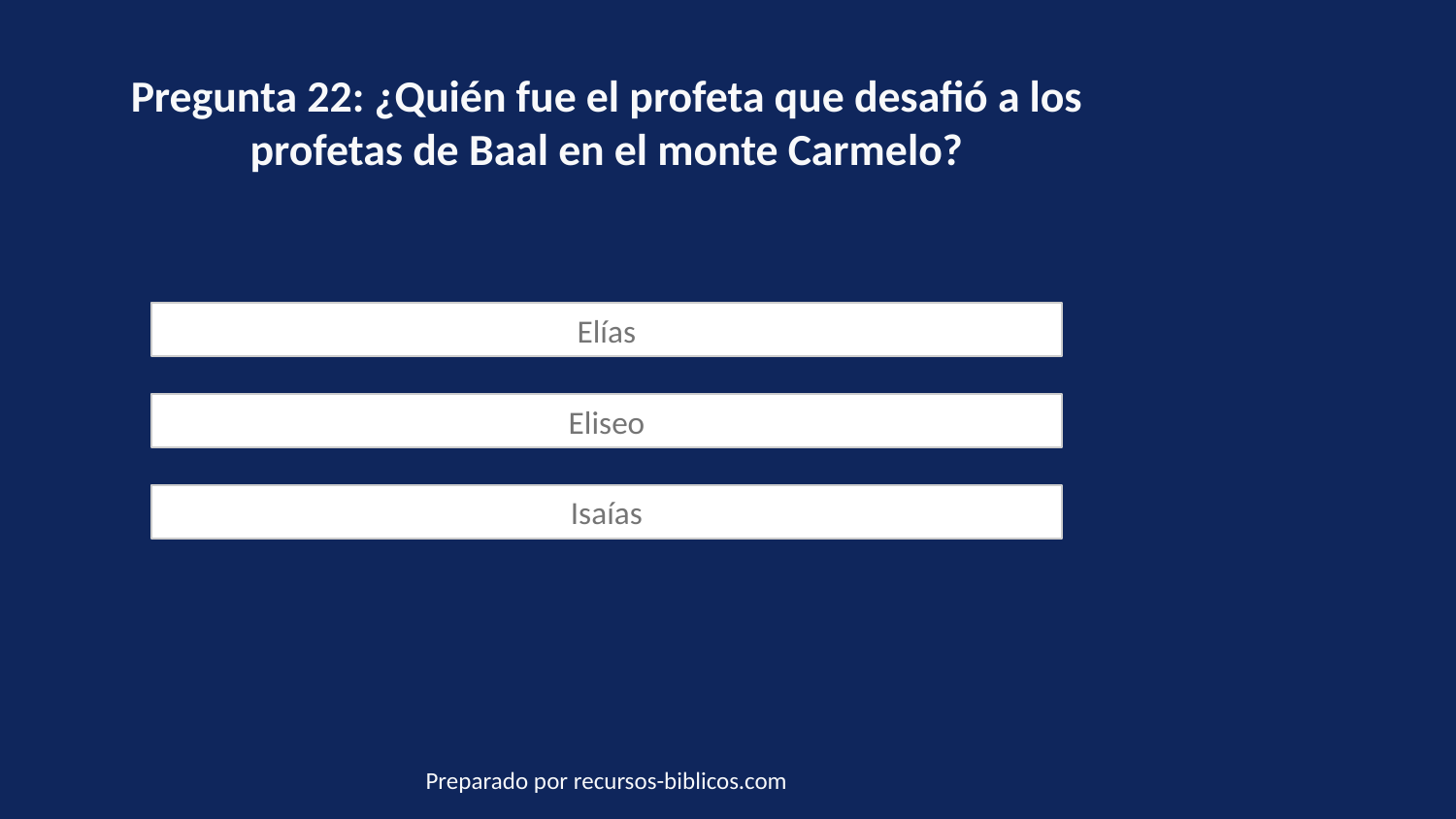

Pregunta 22: ¿Quién fue el profeta que desafió a los profetas de Baal en el monte Carmelo?
Elías
Eliseo
Isaías
Preparado por recursos-biblicos.com